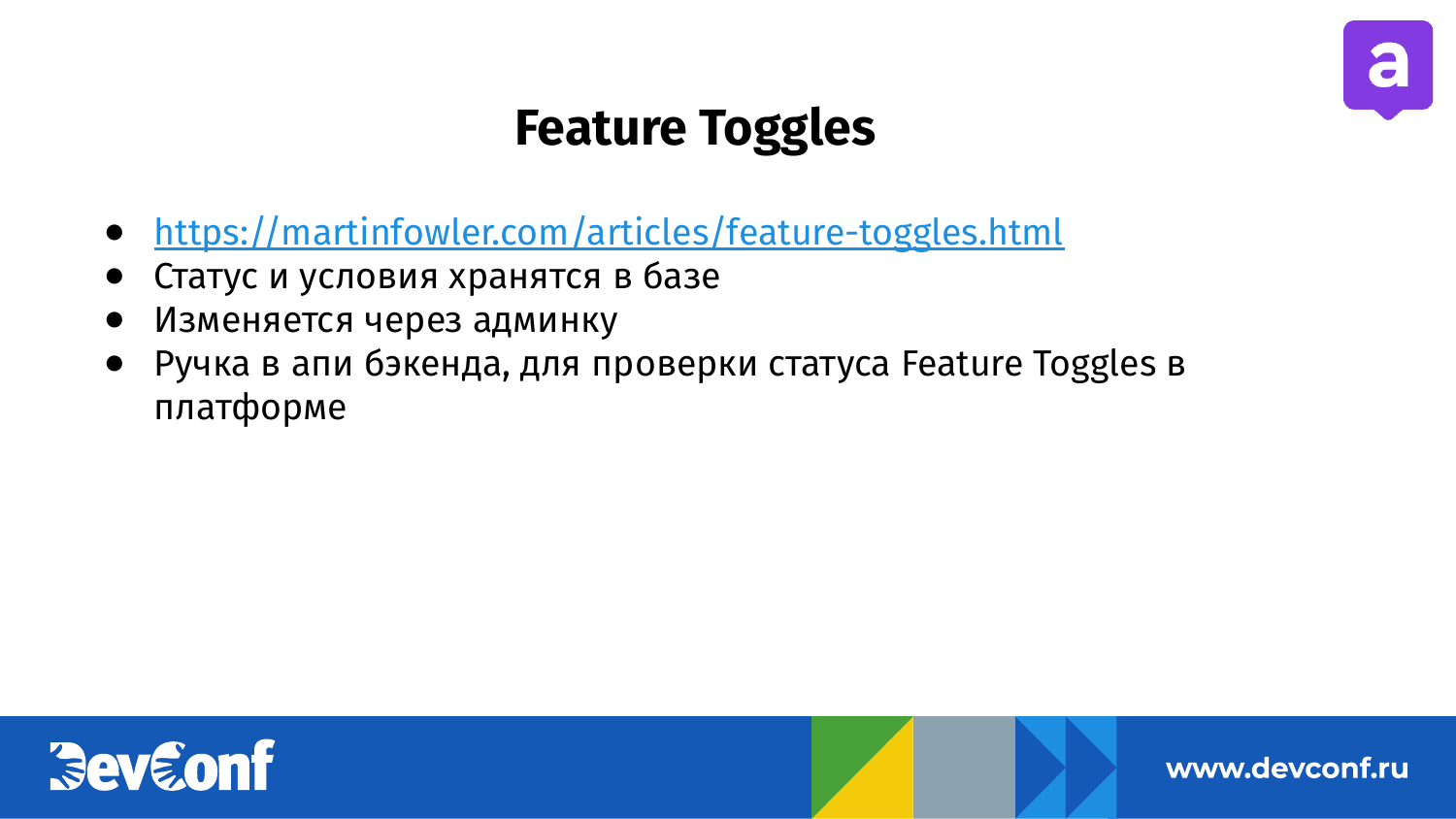

# Feature Toggles
https://martinfowler.com/articles/feature-toggles.html
Статус и условия хранятся в базе
Изменяется через админку
Ручка в апи бэкенда, для проверки статуса Feature Toggles в платформе